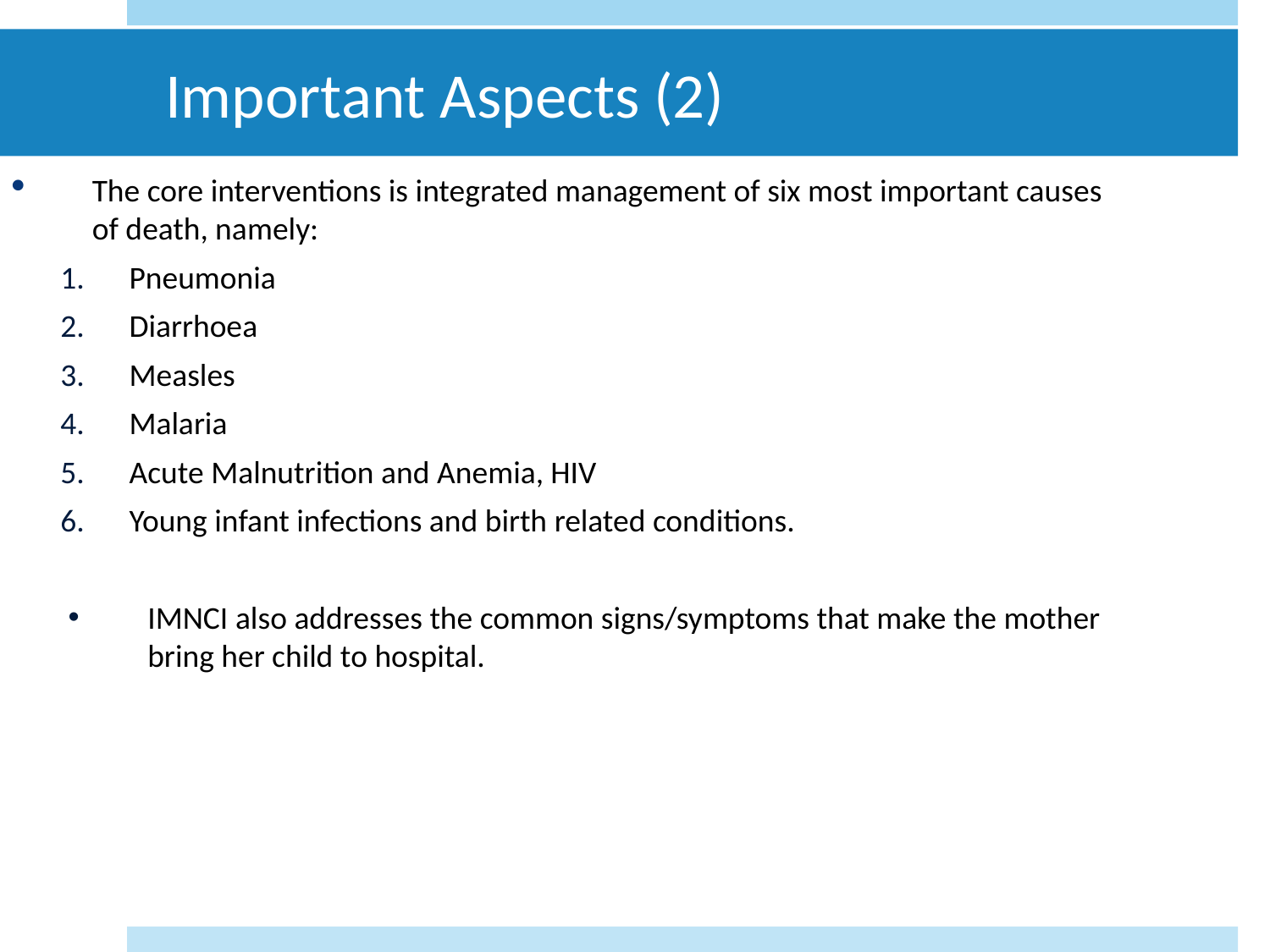

# Important Aspects (2)
The core interventions is integrated management of six most important causes of death, namely:
Pneumonia
Diarrhoea
Measles
Malaria
Acute Malnutrition and Anemia, HIV
Young infant infections and birth related conditions.

IMNCI also addresses the common signs/symptoms that make the mother  bring her child to hospital.